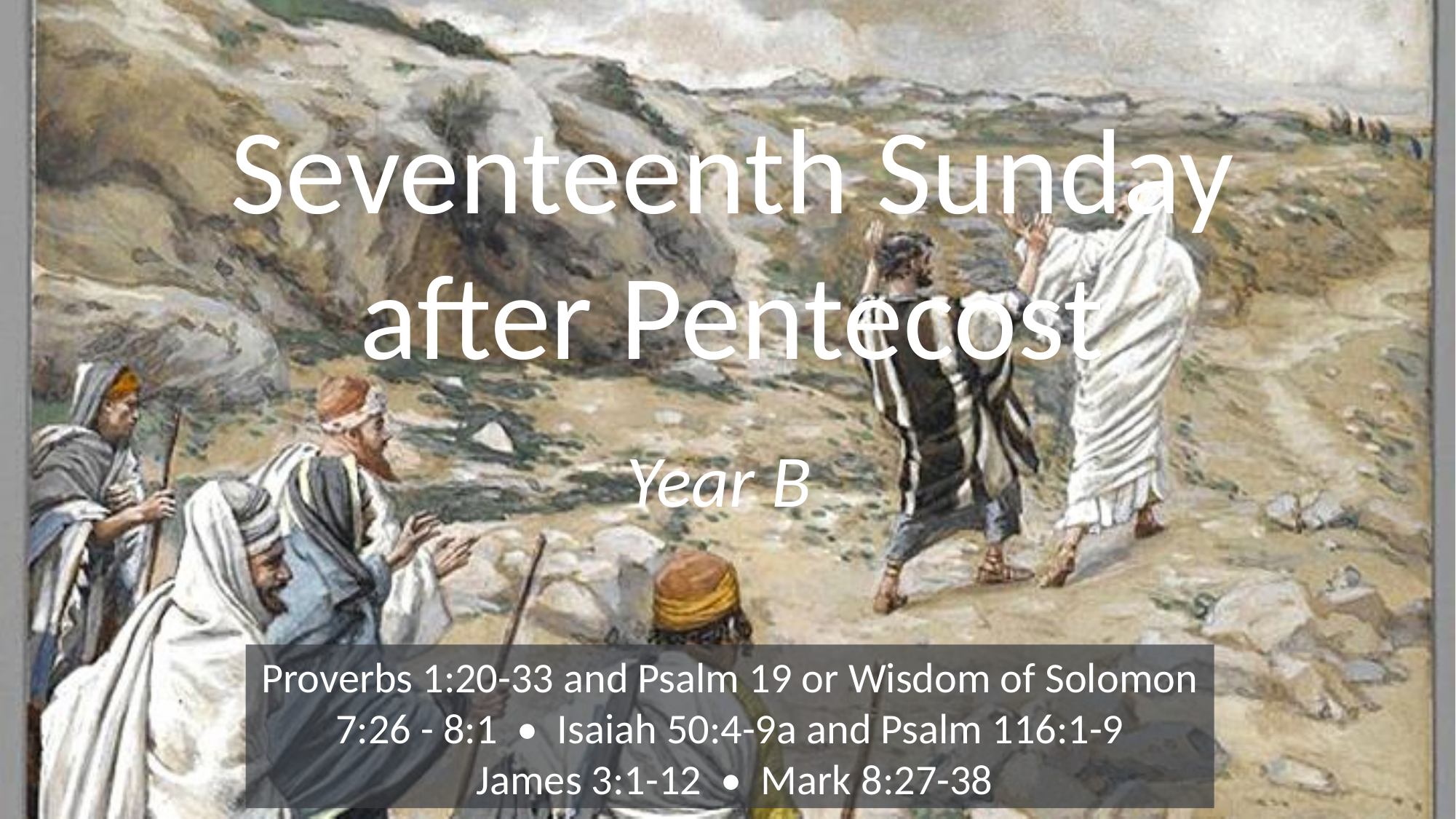

# Seventeenth Sunday after Pentecost
Year B
Proverbs 1:20-33 and Psalm 19 or Wisdom of Solomon 7:26 - 8:1  •  Isaiah 50:4-9a and Psalm 116:1-9
 James 3:1-12  •  Mark 8:27-38